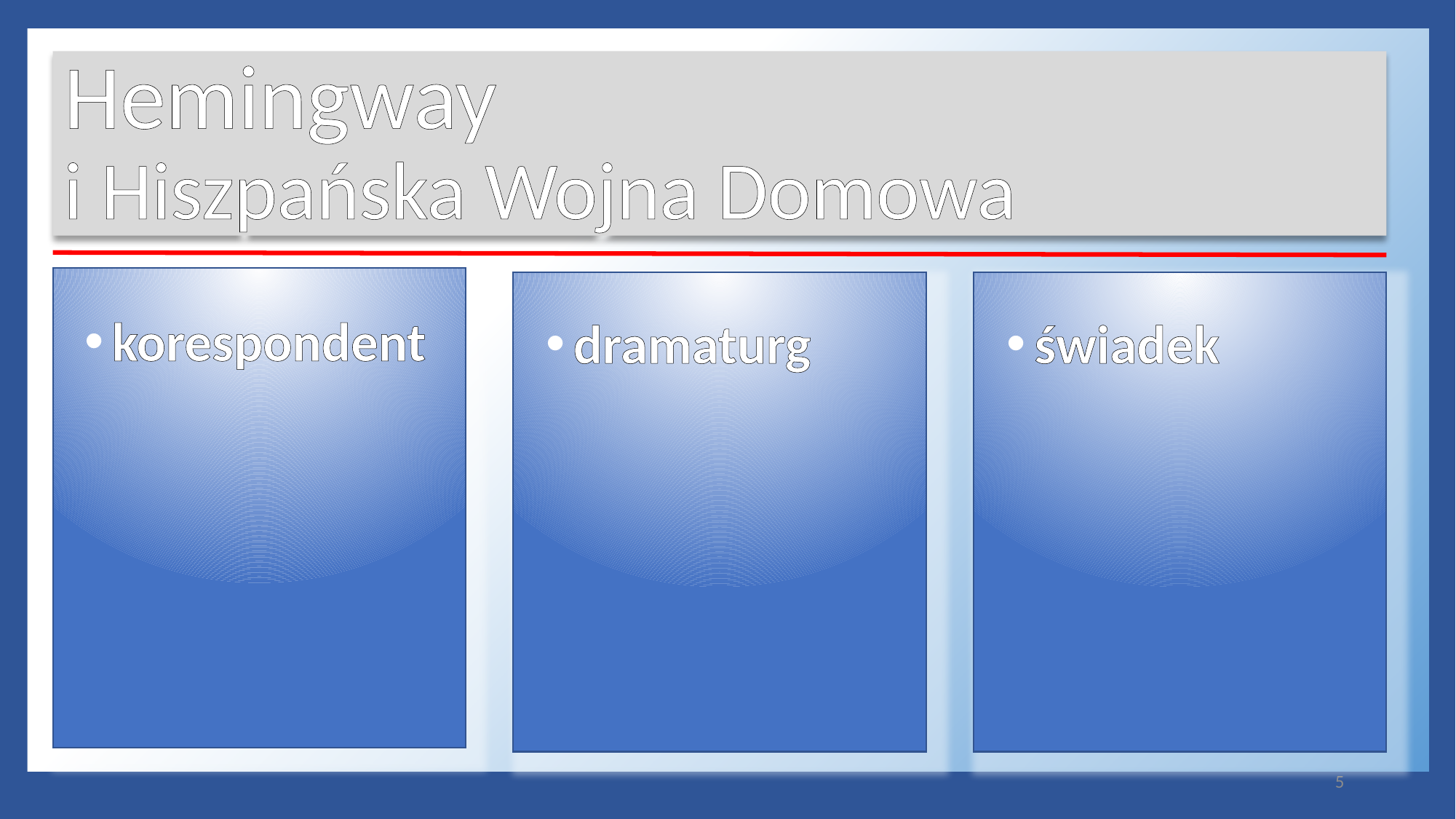

Hemingway
i Hiszpańska Wojna Domowa

korespondent
dramaturg
świadek
5